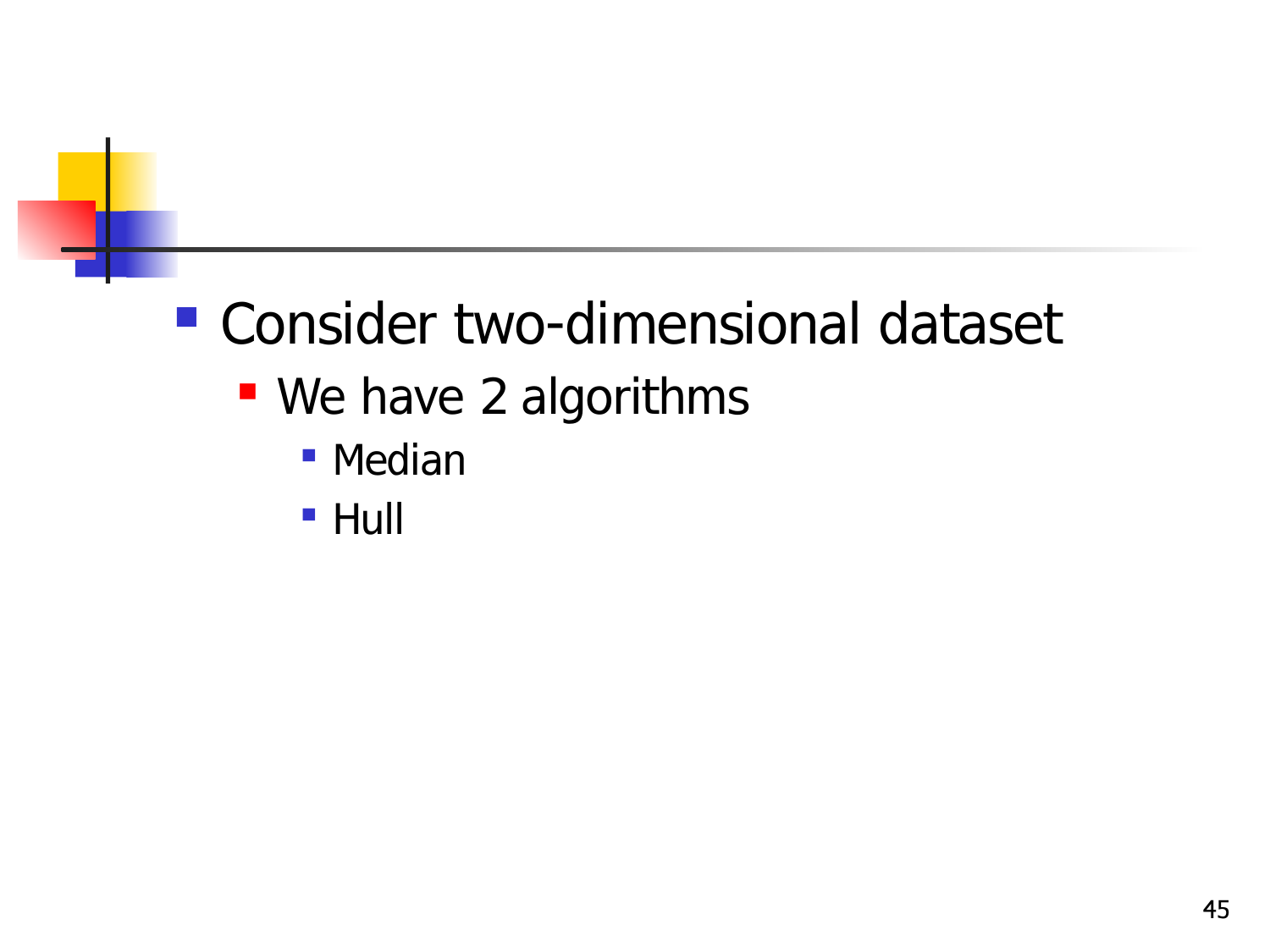

#
Consider two-dimensional dataset
We have 2 algorithms
Median
Hull
45